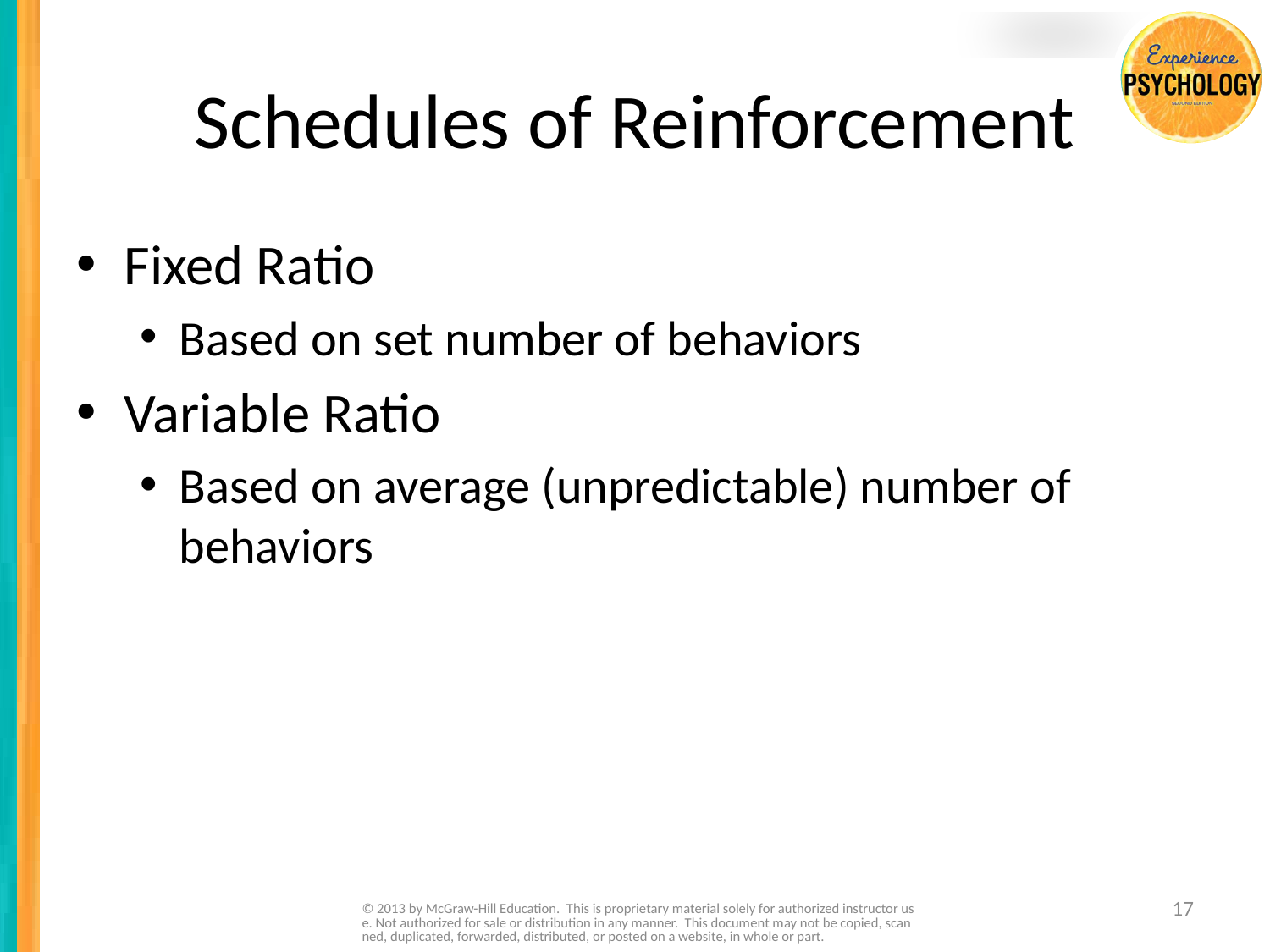

# Schedules of Reinforcement
Fixed Ratio
Based on set number of behaviors
Variable Ratio
Based on average (unpredictable) number of behaviors

© 2013 by McGraw-Hill Education.  This is proprietary material solely for authorized instructor use. Not authorized for sale or distribution in any manner.  This document may not be copied, scanned, duplicated, forwarded, distributed, or posted on a website, in whole or part.
17